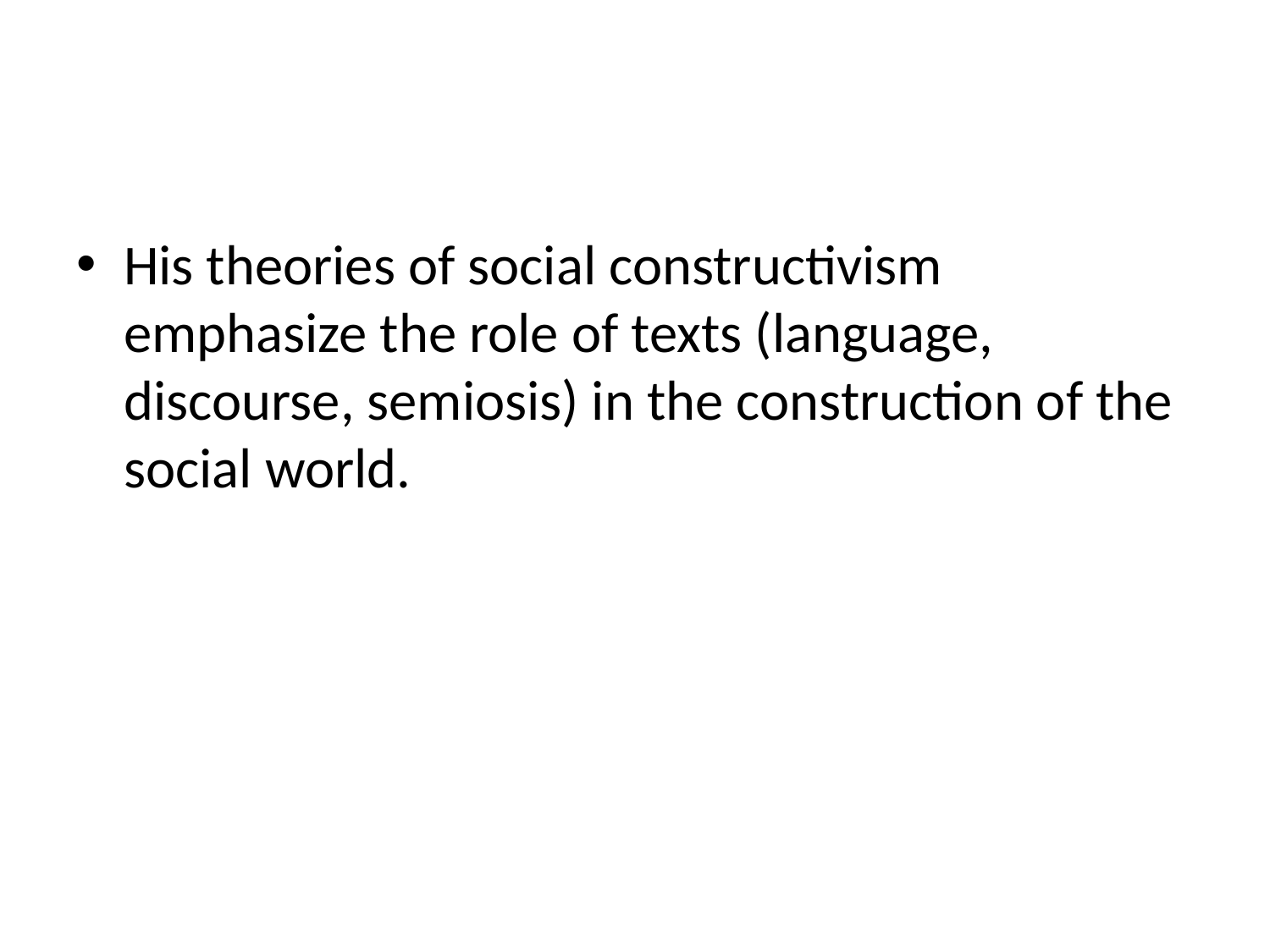

His theories of social constructivism emphasize the role of texts (language, discourse, semiosis) in the construction of the social world.